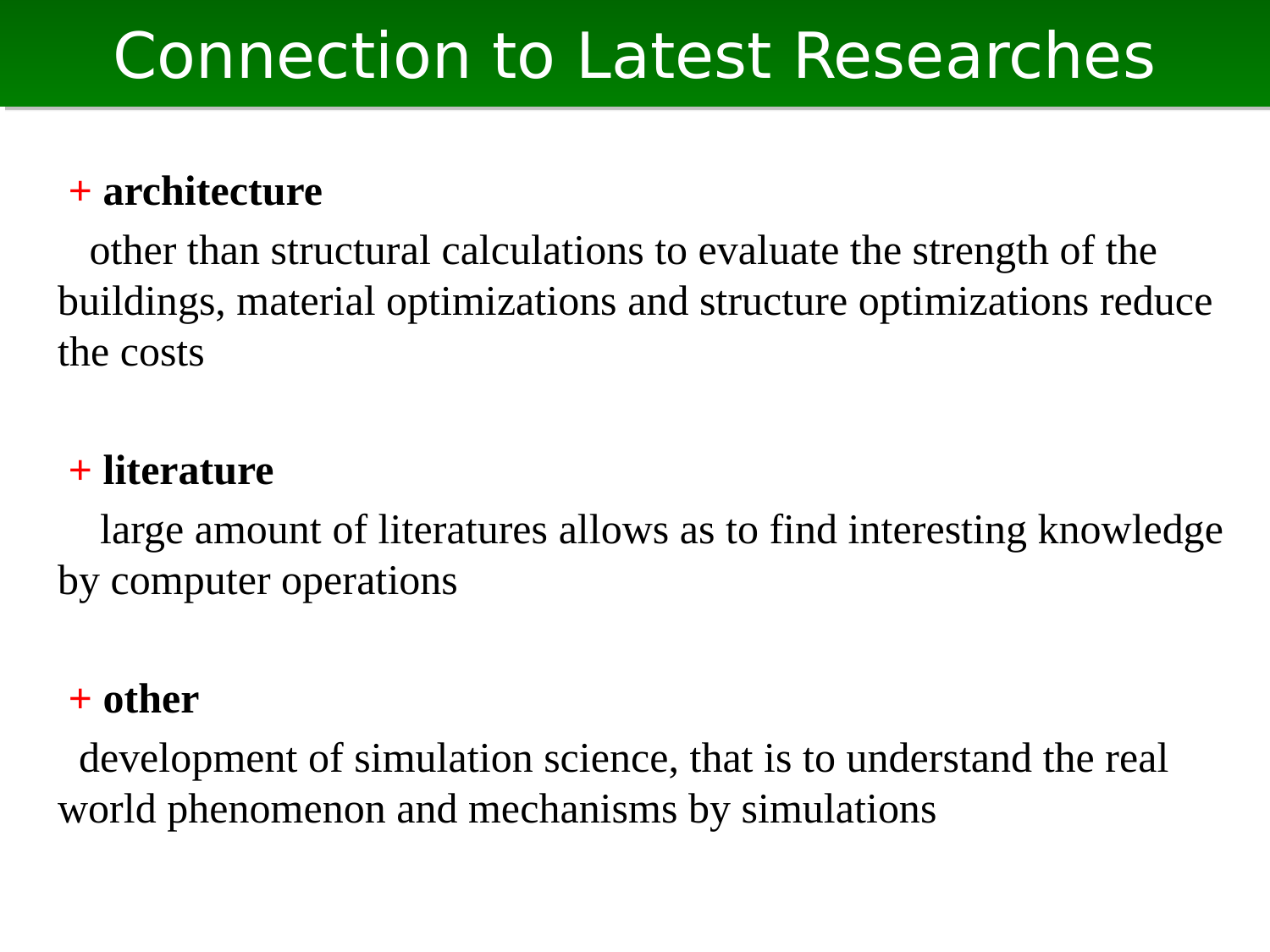

# Connection to Latest Researches
 + architecture
   other than structural calculations to evaluate the strength of the buildings, material optimizations and structure optimizations reduce the costs

 + literature
    large amount of literatures allows as to find interesting knowledge by computer operations

 + other
  development of simulation science, that is to understand the real world phenomenon and mechanisms by simulations